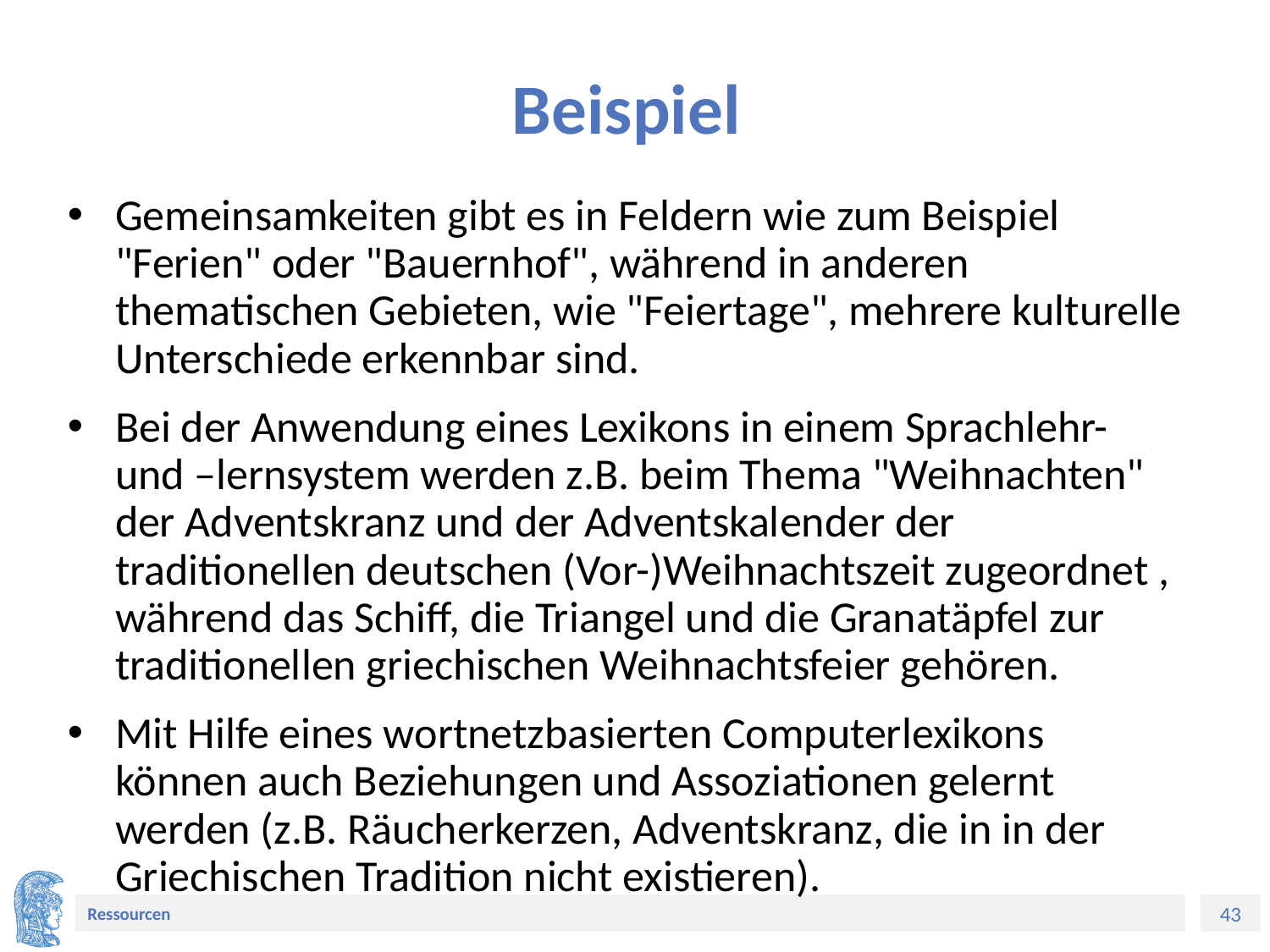

# Beispiel
Gemeinsamkeiten gibt es in Feldern wie zum Beispiel "Ferien" oder "Bauernhof", während in anderen thematischen Gebieten, wie "Feiertage", mehrere kulturelle Unterschiede erkennbar sind.
Bei der Anwendung eines Lexikons in einem Sprachlehr- und –lernsystem werden z.B. beim Thema "Weihnachten" der Adventskranz und der Adventskalender der traditionellen deutschen (Vor-)Weihnachtszeit zugeordnet , während das Schiff, die Triangel und die Granatäpfel zur traditionellen griechischen Weihnachtsfeier gehören.
Mit Hilfe eines wortnetzbasierten Computerlexikons können auch Beziehungen und Assoziationen gelernt werden (z.B. Räucherkerzen, Adventskranz, die in in der Griechischen Tradition nicht existieren).